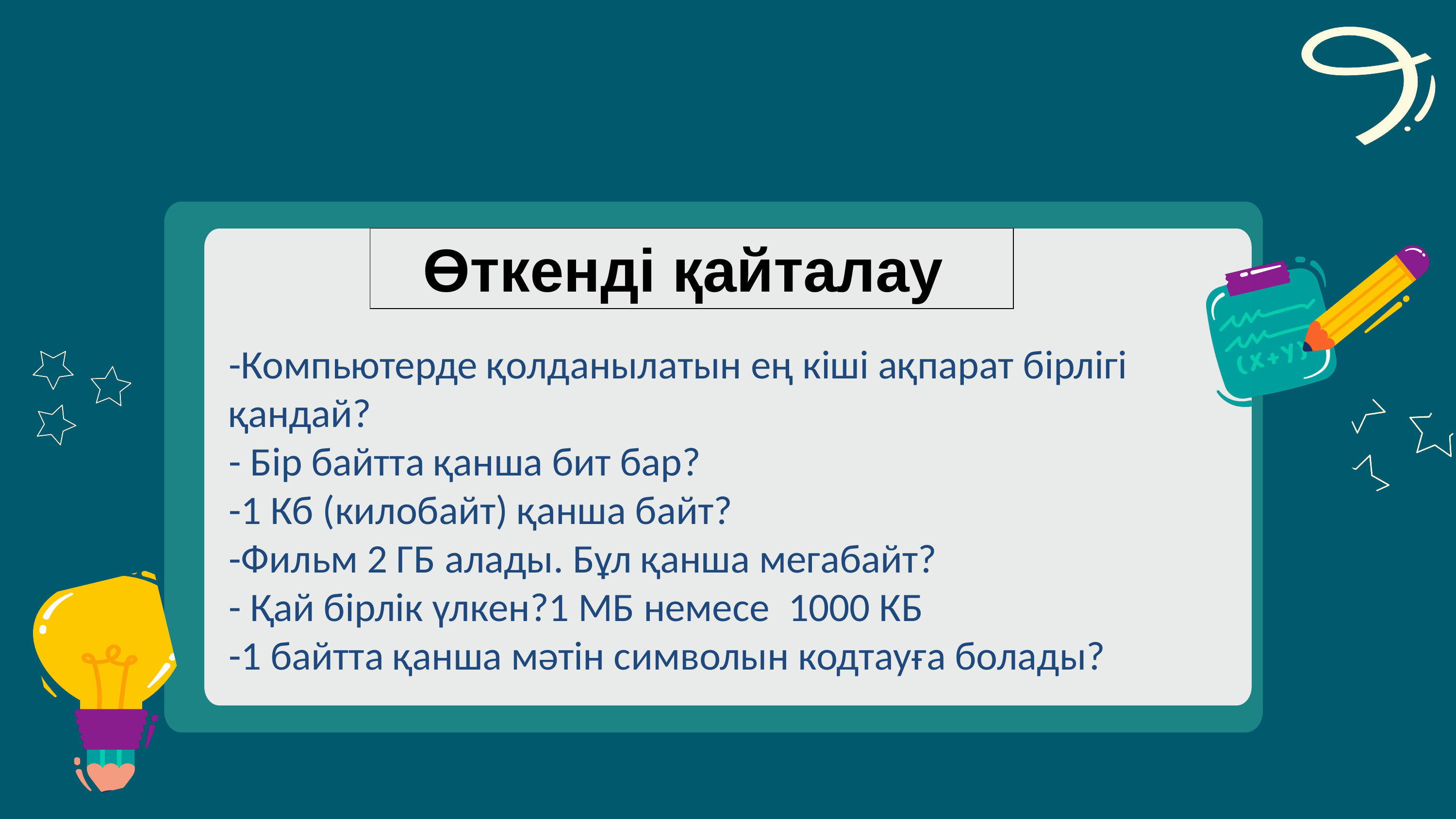

| Өткенді қайталау |
| --- |

-Компьютерде қолданылатын ең кіші ақпарат бірлігі қандай?
- Бір байтта қанша бит бар?
-1 Кб (килобайт) қанша байт?
-Фильм 2 ГБ алады. Бұл қанша мегабайт?
- Қай бірлік үлкен?1 МБ немесе  1000 КБ
-1 байтта қанша мәтін символын кодтауға болады?